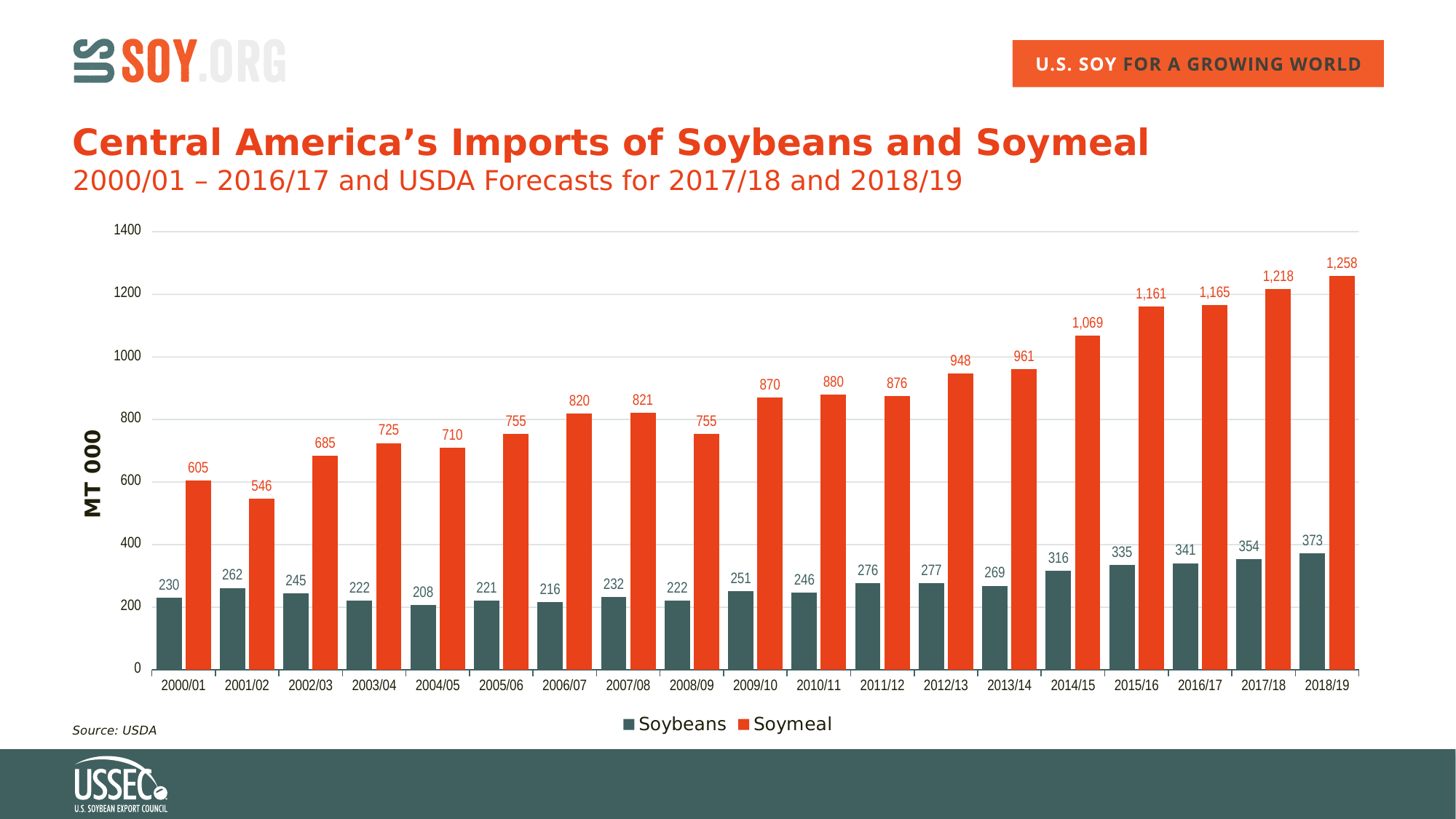

Central America’s Imports of Soybeans and Soymeal
2000/01 – 2016/17 and USDA Forecasts for 2017/18 and 2018/19

### Chart

| Category | Soybeans | Soymeal |
|---|---|---|
| 2000/01 | 230.0 | 605.0 |
| 2001/02 | 262.0 | 546.0 |
| 2002/03 | 245.0 | 685.0 |
| 2003/04 | 222.0 | 725.0 |
| 2004/05 | 208.0 | 710.0 |
| 2005/06 | 221.0 | 755.0 |
| 2006/07 | 216.0 | 820.0 |
| 2007/08 | 232.0 | 821.0 |
| 2008/09 | 222.0 | 755.0 |
| 2009/10 | 251.0 | 870.0 |
| 2010/11 | 246.0 | 880.0 |
| 2011/12 | 276.0 | 876.0 |
| 2012/13 | 277.0 | 948.0 |
| 2013/14 | 269.0 | 961.0 |
| 2014/15 | 316.0 | 1069.0 |
| 2015/16 | 335.0 | 1161.0 |
| 2016/17 | 341.0 | 1165.0 |
| 2017/18 | 354.0 | 1218.0 |
| 2018/19 | 373.0 | 1258.0 |
Source: USDA